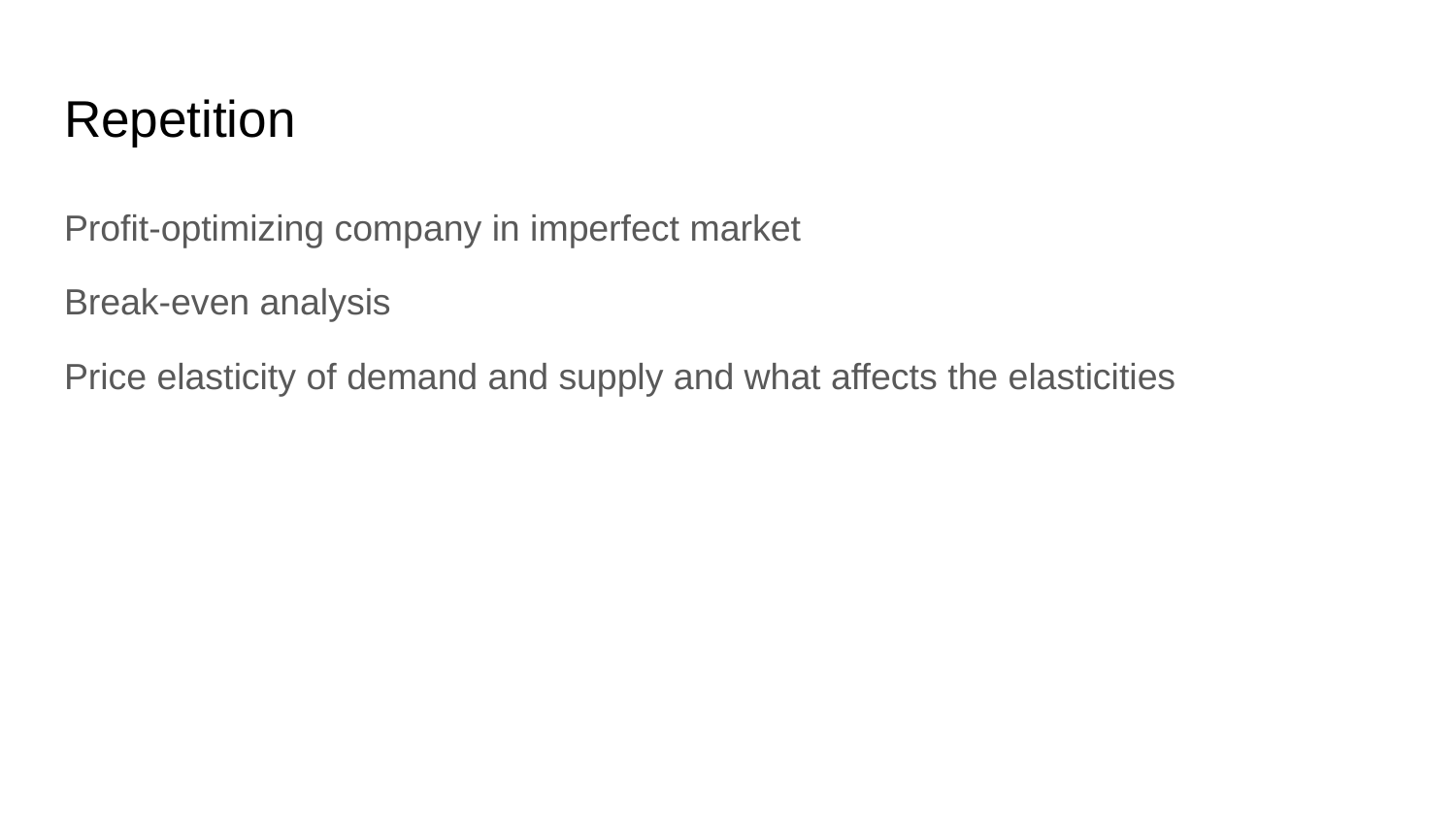

# Repetition
Profit-optimizing company in imperfect market
Break-even analysis
Price elasticity of demand and supply and what affects the elasticities